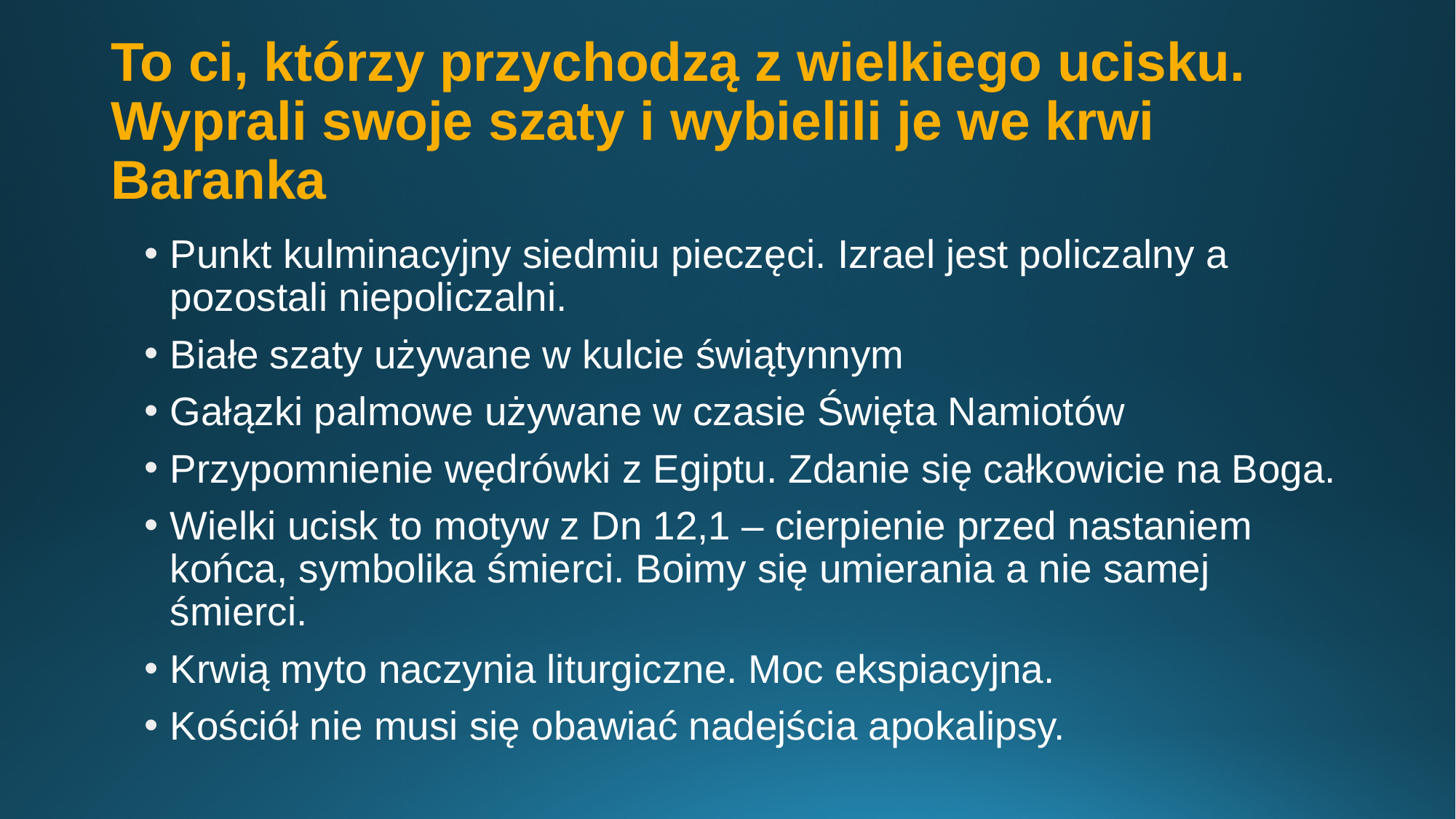

# To ci, którzy przychodzą z wielkiego ucisku. Wyprali swoje szaty i wybielili je we krwi  Baranka
Punkt kulminacyjny siedmiu pieczęci. Izrael jest policzalny a pozostali niepoliczalni.
Białe szaty używane w kulcie świątynnym
Gałązki palmowe używane w czasie Święta Namiotów
Przypomnienie wędrówki z Egiptu. Zdanie się całkowicie na Boga.
Wielki ucisk to motyw z Dn 12,1 – cierpienie przed nastaniem końca, symbolika śmierci. Boimy się umierania a nie samej śmierci.
Krwią myto naczynia liturgiczne. Moc ekspiacyjna.
Kościół nie musi się obawiać nadejścia apokalipsy.